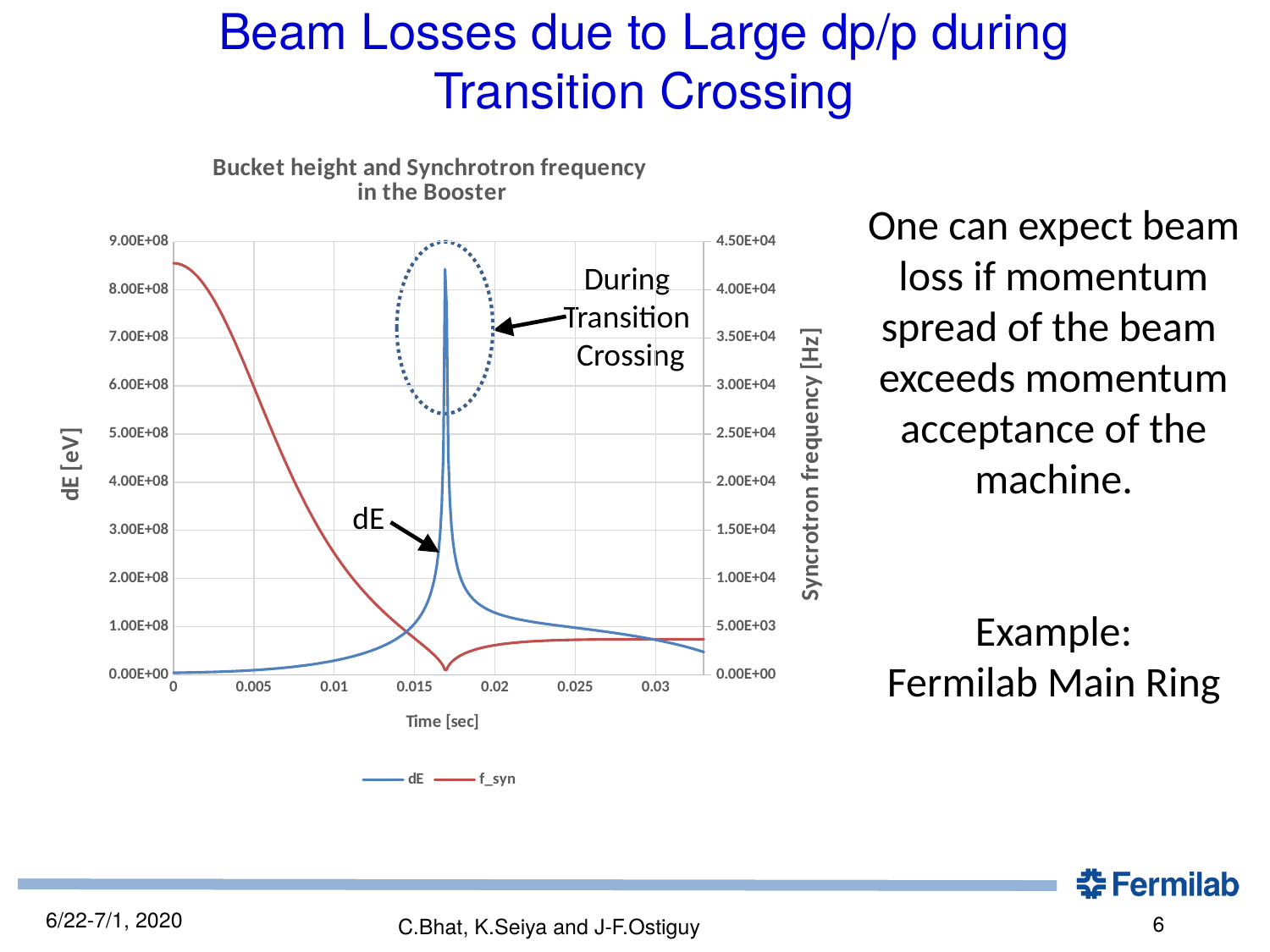

# Beam Losses due to Large dp/p during Transition Crossing

### Chart: Bucket height and Synchrotron frequency
 in the Booster

| Category | dE | f_syn |
|---|---|---|
One can expect beam loss if momentum spread of the beam  exceeds momentum acceptance of the machine.

Example:
Fermilab Main Ring

During
Transition
Crossing
dE
6/22-7/1, 2020
6
C.Bhat, K.Seiya and J-F.Ostiguy